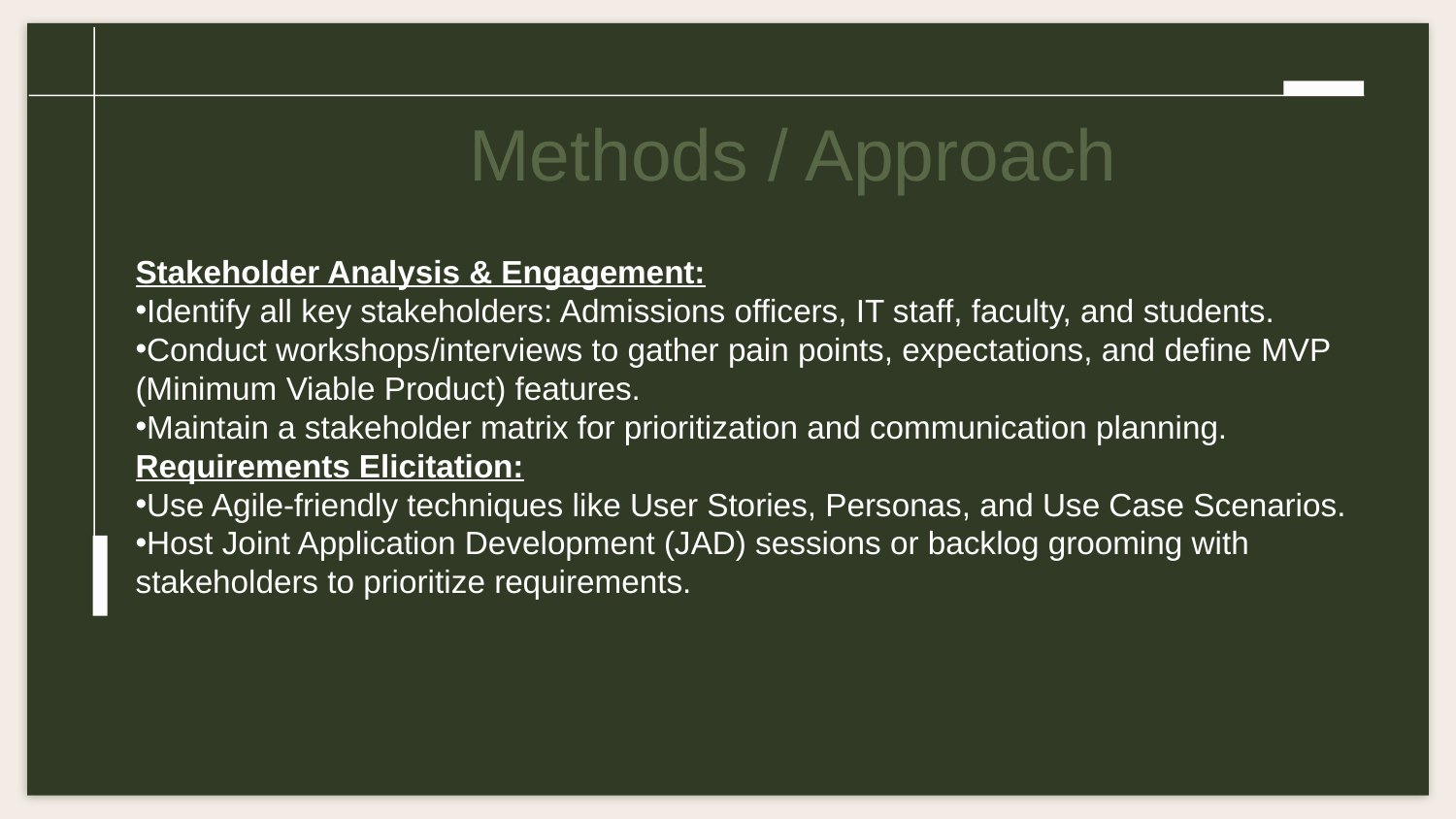

# Methods / Approach

Stakeholder Analysis & Engagement:
Identify all key stakeholders: Admissions officers, IT staff, faculty, and students.
Conduct workshops/interviews to gather pain points, expectations, and define MVP (Minimum Viable Product) features.
Maintain a stakeholder matrix for prioritization and communication planning.
Requirements Elicitation:
Use Agile-friendly techniques like User Stories, Personas, and Use Case Scenarios.
Host Joint Application Development (JAD) sessions or backlog grooming with stakeholders to prioritize requirements.